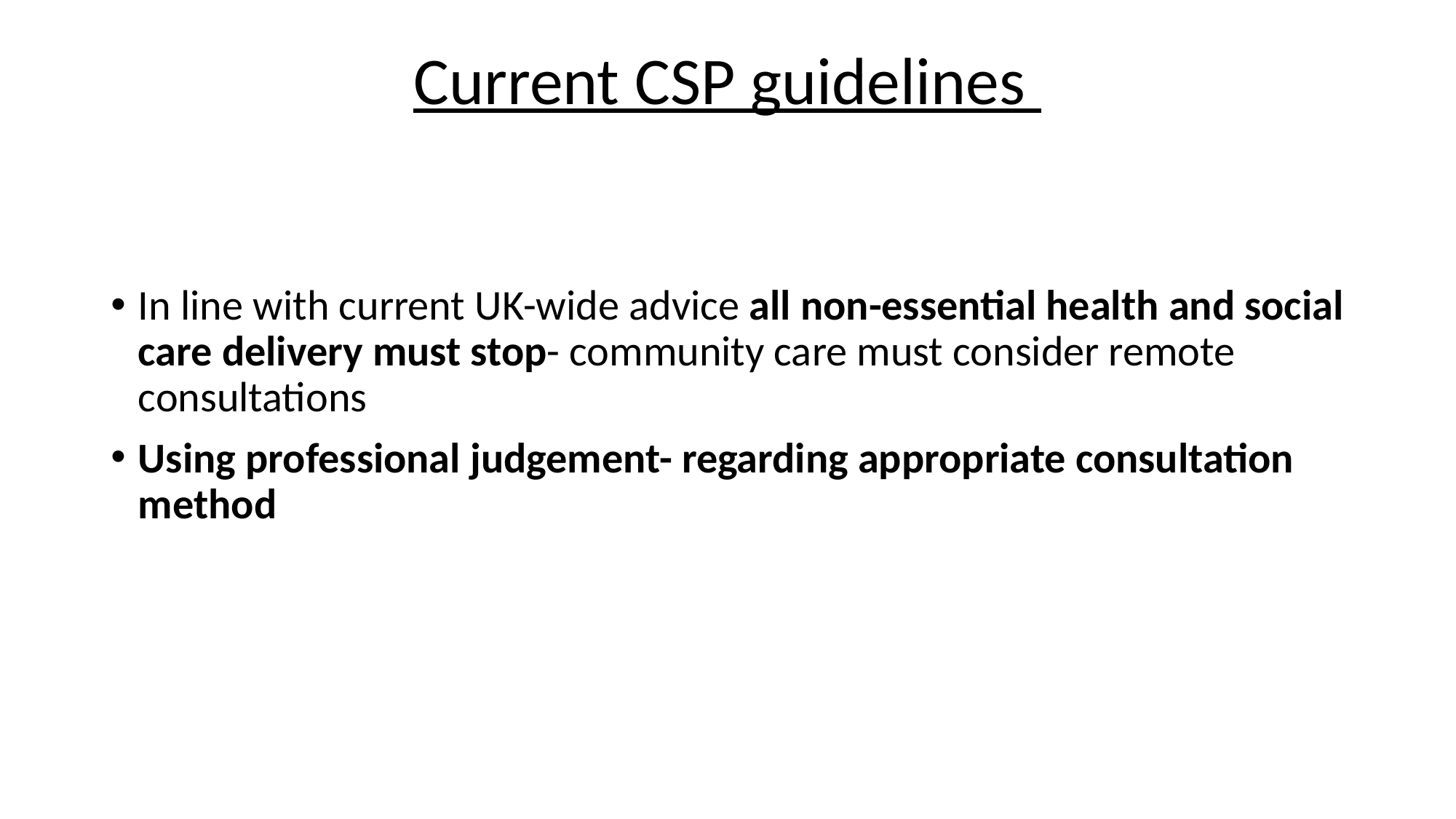

# Current CSP guidelines
In line with current UK-wide advice all non-essential health and social care delivery must stop- community care must consider remote consultations
Using professional judgement- regarding appropriate consultation method